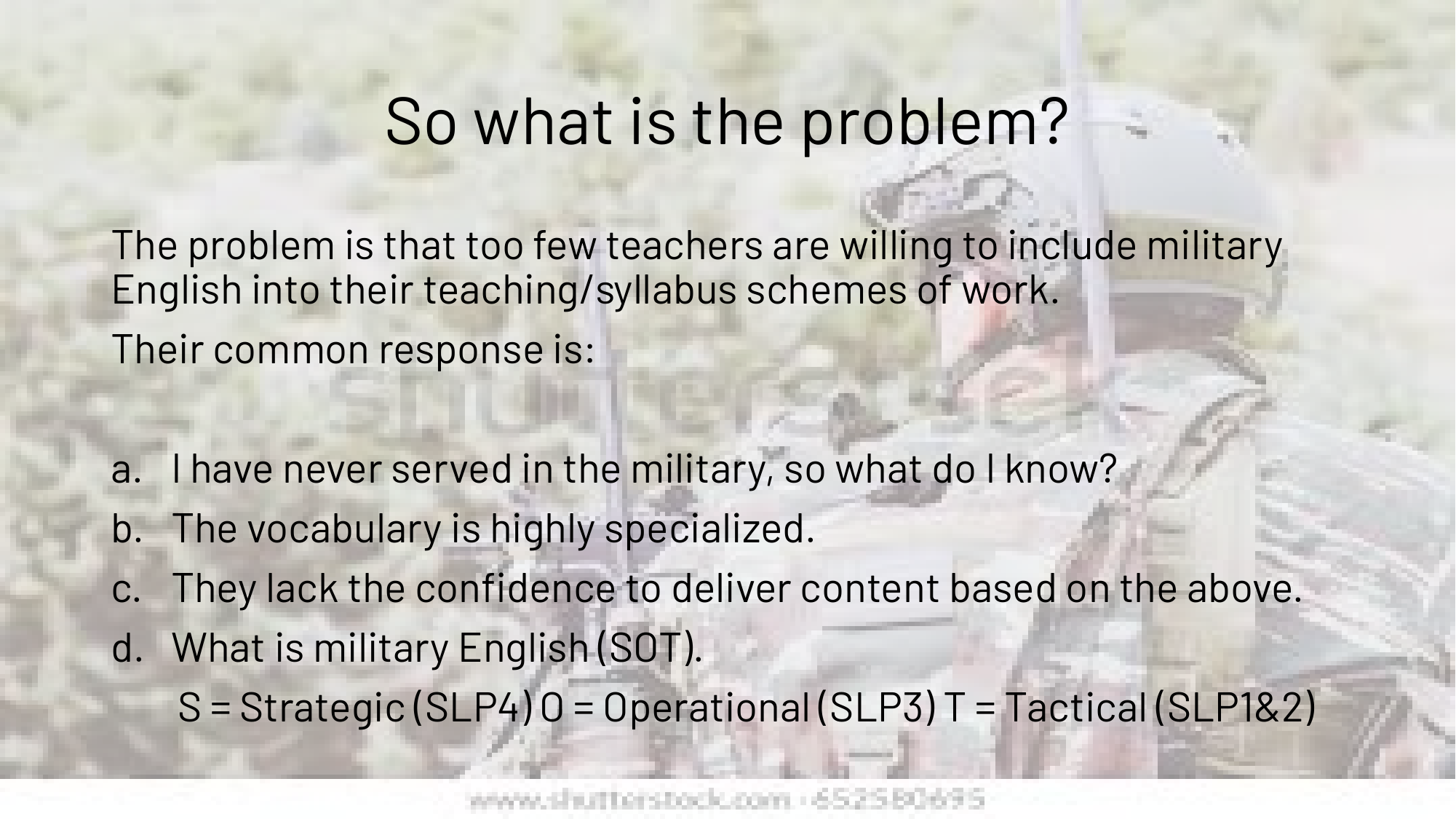

# So what is the problem?
The problem is that too few teachers are willing to include military English into their teaching/syllabus schemes of work.
Their common response is:

I have never served in the military, so what do I know?
The vocabulary is highly specialized.
They lack the confidence to deliver content based on the above.
What is military English (SOT).
        S = Strategic (SLP4) O = Operational (SLP3) T = Tactical (SLP1&2)